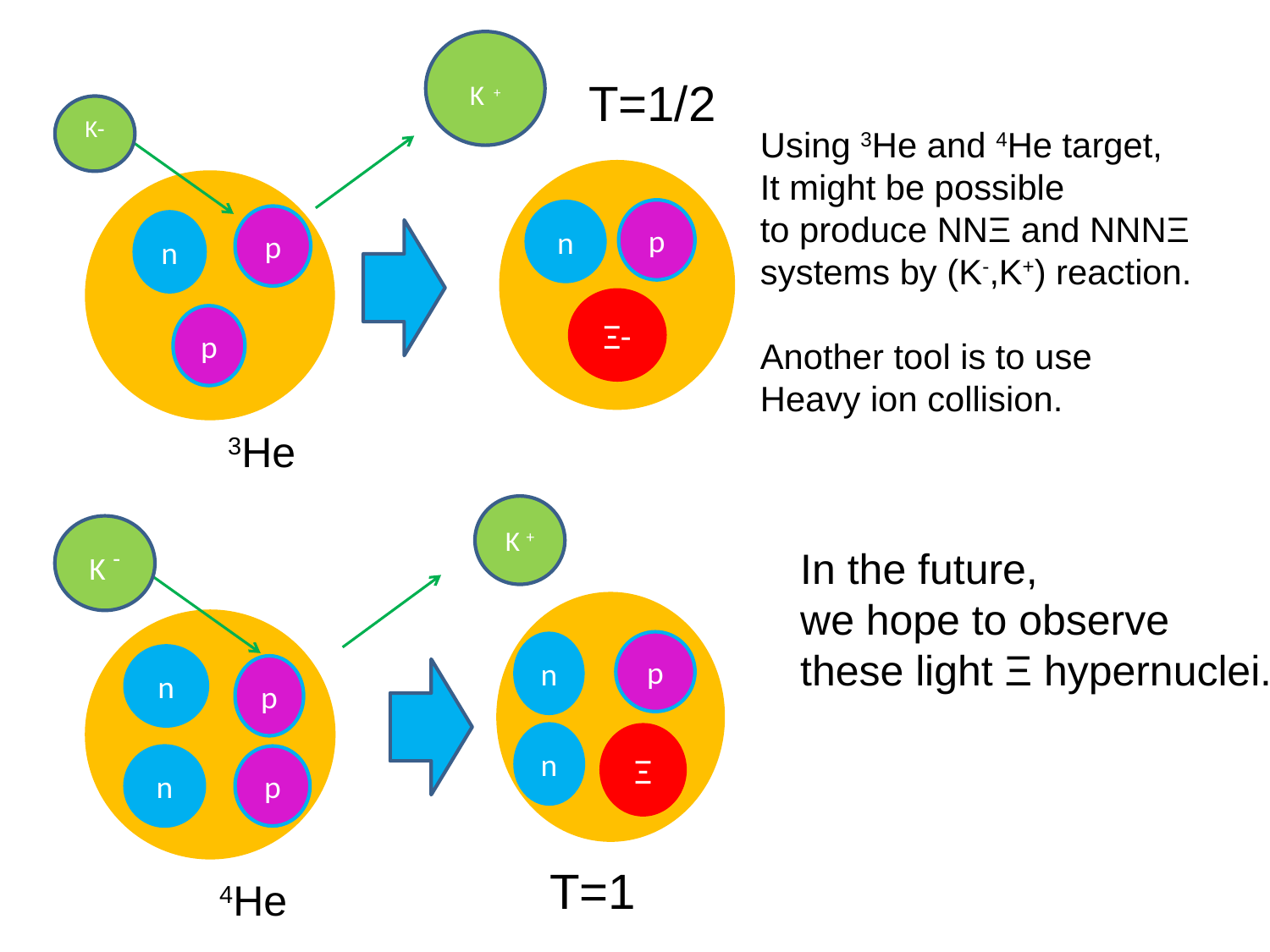

K +
T=1/2
K-
Using 3He and 4He target,
It might be possible
to produce NNΞ and NNNΞ
systems by (K-,K+) reaction.

Another tool is to use
Heavy ion collision.

p
n
p
n

Ξ-
p
3He
K +
K -
In the future,
we hope to observe
these light Ξ hypernuclei.

p
n
n
p

n
Ξ
n
p
T=1
4He